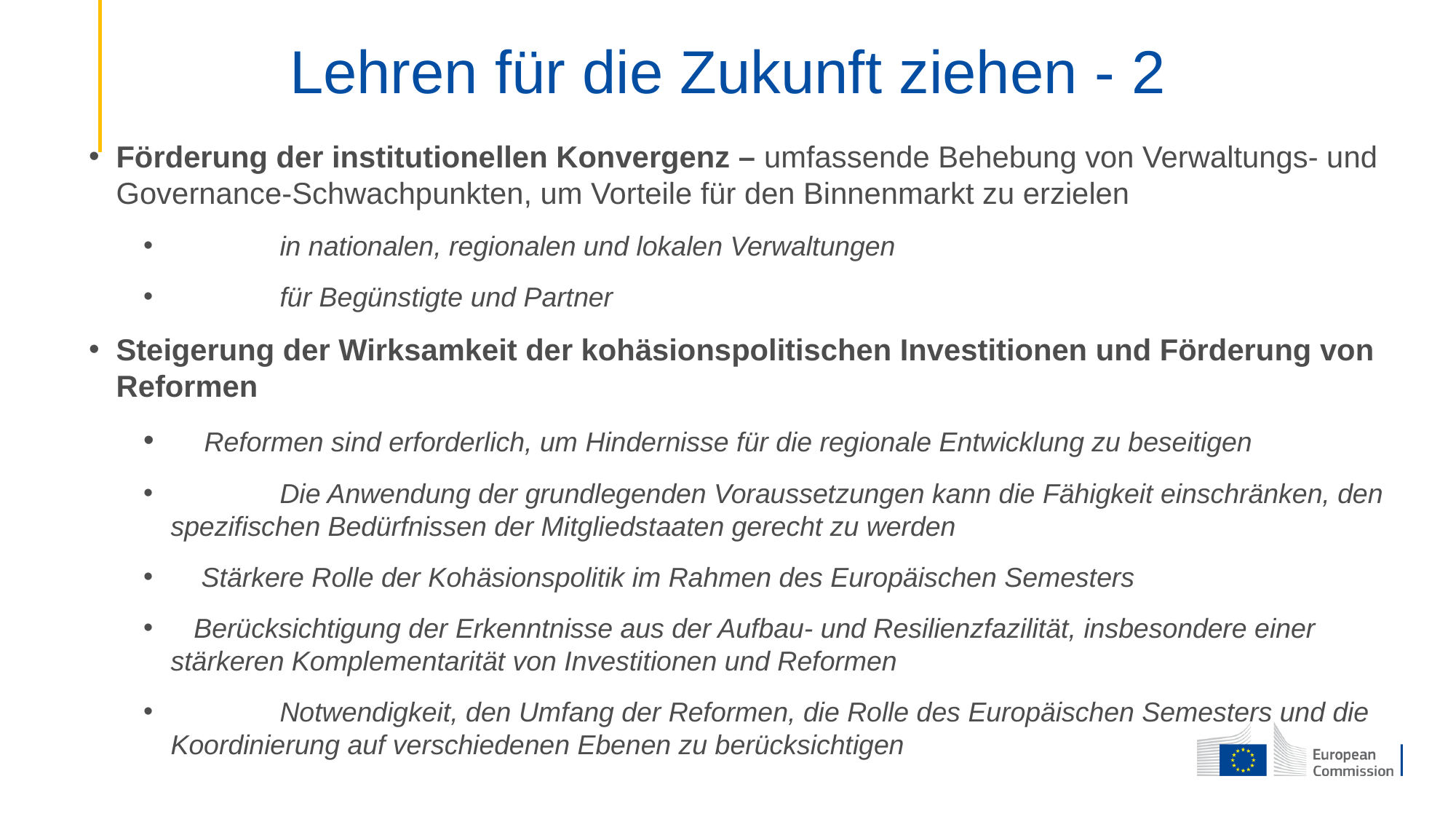

# Lehren für die Zukunft ziehen - 2
Förderung der institutionellen Konvergenz – umfassende Behebung von Verwaltungs- und Governance-Schwachpunkten, um Vorteile für den Binnenmarkt zu erzielen
	in nationalen, regionalen und lokalen Verwaltungen
	für Begünstigte und Partner
Steigerung der Wirksamkeit der kohäsionspolitischen Investitionen und Förderung von Reformen
    Reformen sind erforderlich, um Hindernisse für die regionale Entwicklung zu beseitigen
	Die Anwendung der grundlegenden Voraussetzungen kann die Fähigkeit einschränken, den spezifischen Bedürfnissen der Mitgliedstaaten gerecht zu werden
    Stärkere Rolle der Kohäsionspolitik im Rahmen des Europäischen Semesters
   Berücksichtigung der Erkenntnisse aus der Aufbau- und Resilienzfazilität, insbesondere einer stärkeren Komplementarität von Investitionen und Reformen
	Notwendigkeit, den Umfang der Reformen, die Rolle des Europäischen Semesters und die Koordinierung auf verschiedenen Ebenen zu berücksichtigen